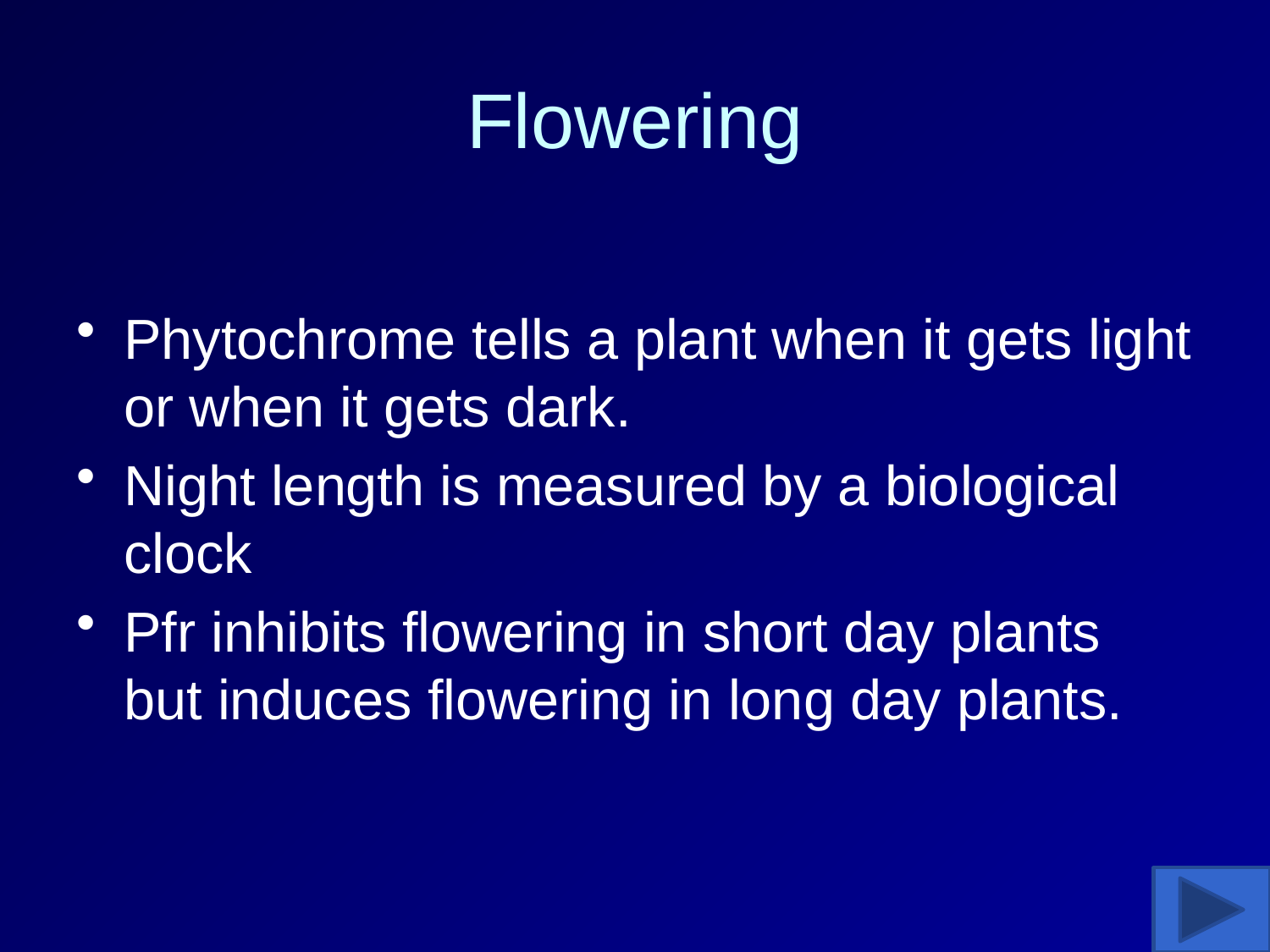

# Flowering
Phytochrome tells a plant when it gets light or when it gets dark.
Night length is measured by a biological clock
Pfr inhibits flowering in short day plants but induces flowering in long day plants.